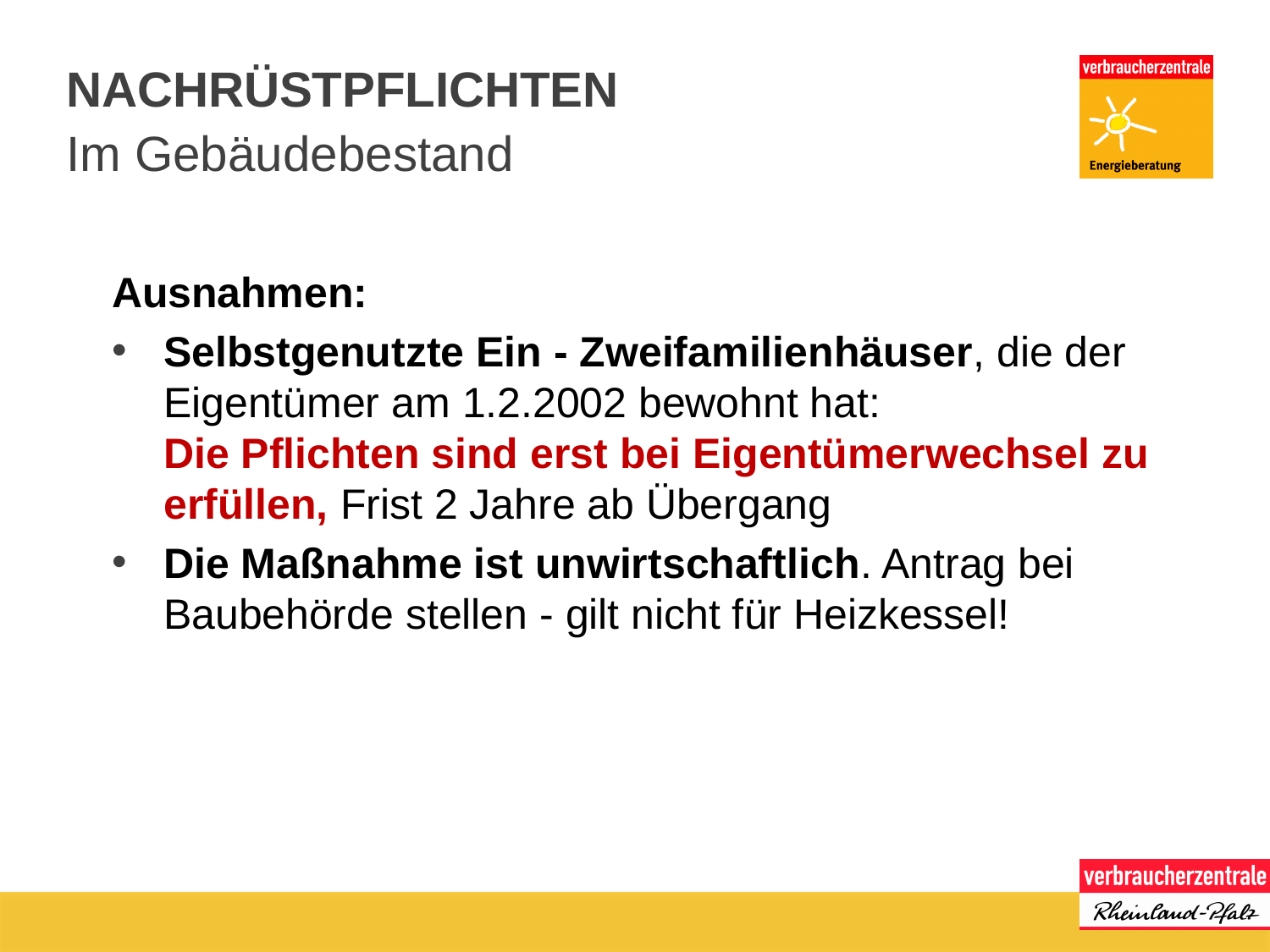

# Nachrüstpflichten
Im Gebäudebestand
Ausnahmen:
Selbstgenutzte Ein - Zweifamilienhäuser, die der Eigentümer am 1.2.2002 bewohnt hat:                   Die Pflichten sind erst bei Eigentümerwechsel zu erfüllen, Frist 2 Jahre ab Übergang
Die Maßnahme ist unwirtschaftlich. Antrag bei Baubehörde stellen - gilt nicht für Heizkessel!